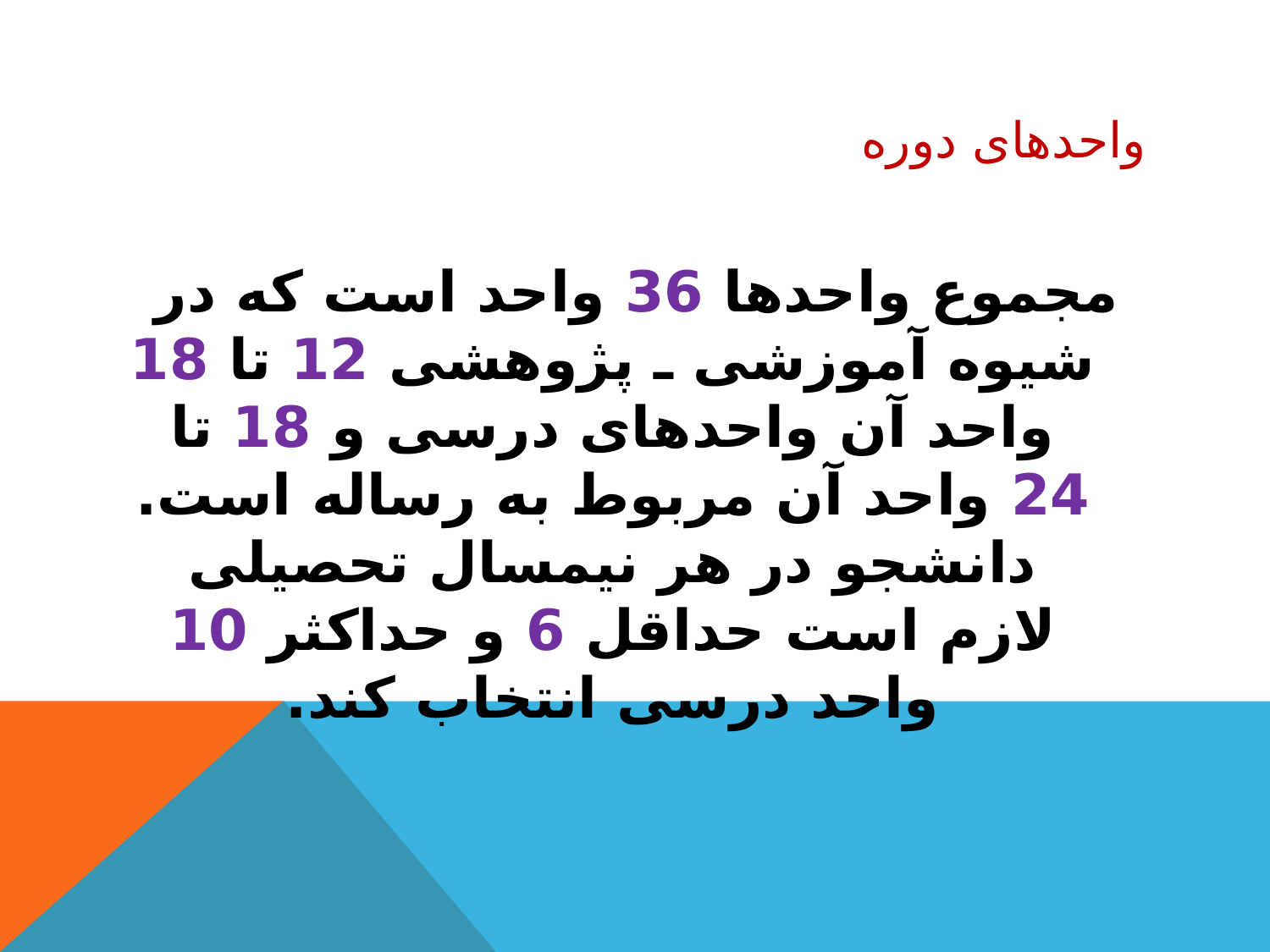

# واحدهای دوره
مجموع واحدها 36 واحد است که در شیوه آموزشی ـ پژوهشی 12 تا 18 واحد آن واحدهای درسی و 18 تا 24 واحد آن مربوط به رساله است. دانشجو در هر نیمسال تحصیلی لازم است حداقل 6 و حداکثر 10 واحد درسی انتخاب کند.